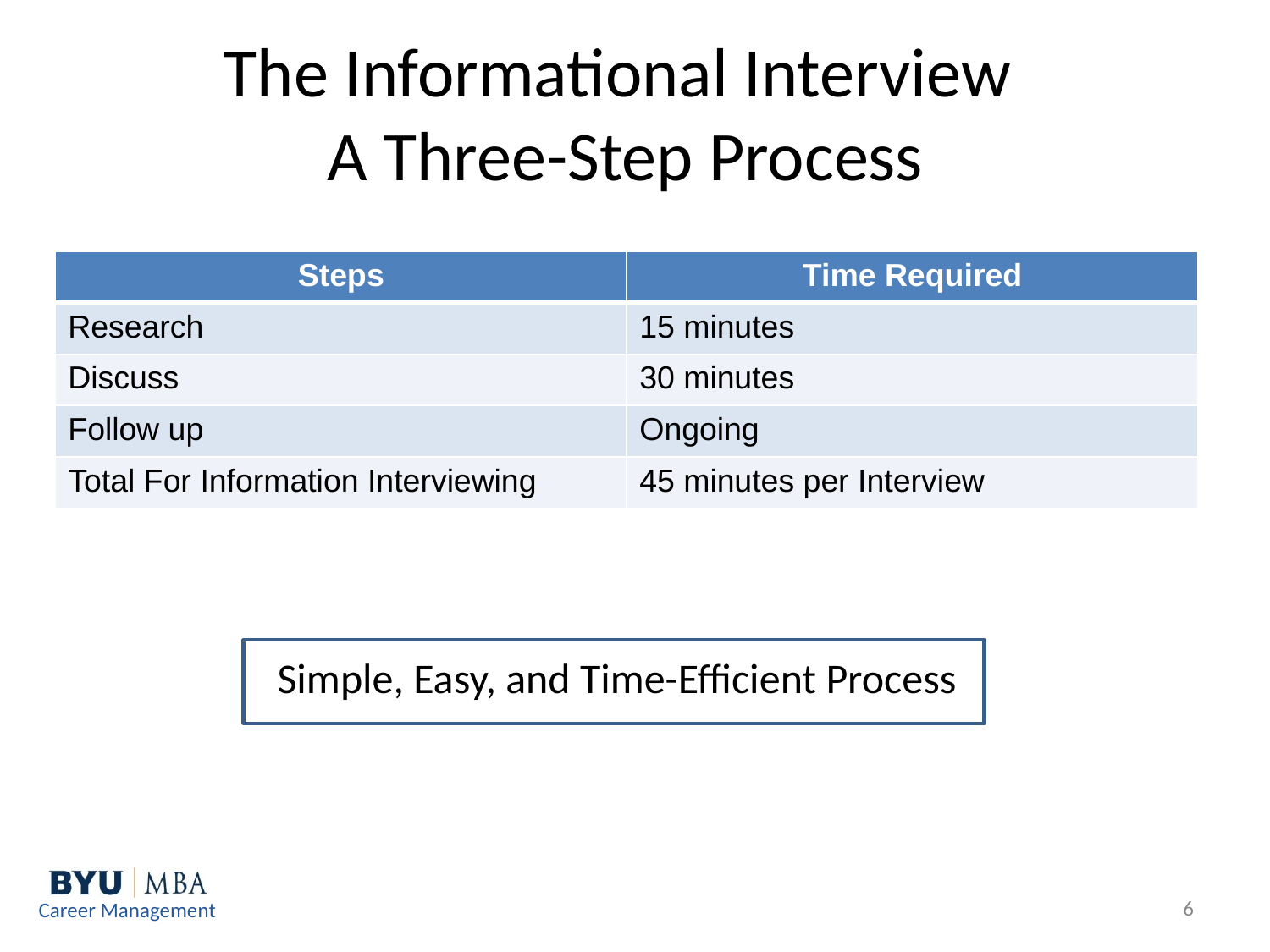

# The Informational Interview A Three-Step Process
| Steps | Time Required |
| --- | --- |
| Research | 15 minutes |
| Discuss | 30 minutes |
| Follow up | Ongoing |
| Total For Information Interviewing | 45 minutes per Interview |

Simple, Easy, and Time-Efficient Process

6